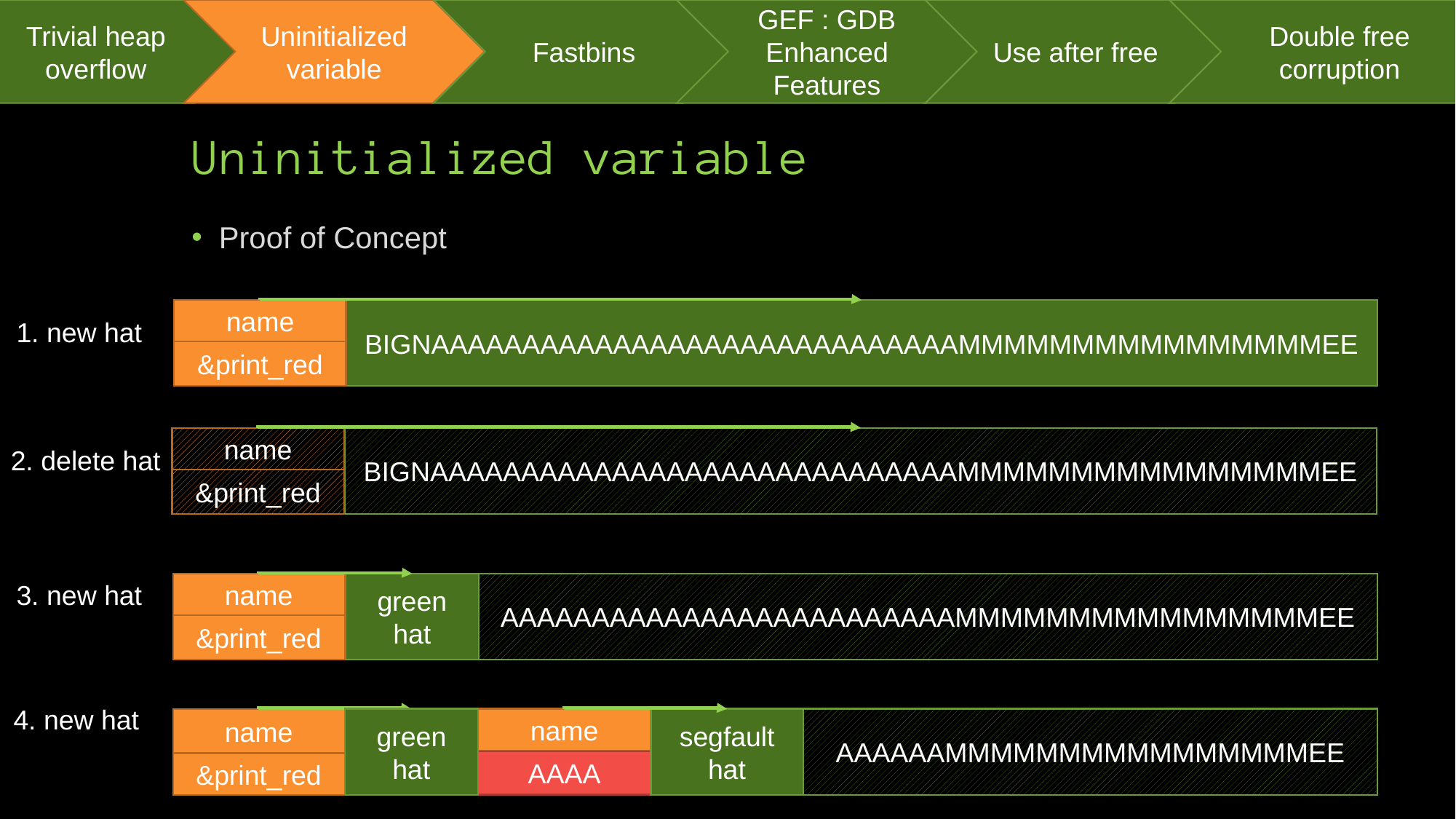

Trivial heap overflow
Uninitialized variable
Fastbins
GEF : GDB Enhanced Features
Use after free
Double free corruption
# Uninitialized variable
Proof of Concept
name
BIGNAAAAAAAAAAAAAAAAAAAAAAAAAAAAAMMMMMMMMMMMMMMMMEE
1. new hat
&print_red
name
BIGNAAAAAAAAAAAAAAAAAAAAAAAAAAAAAMMMMMMMMMMMMMMMMEE
2. delete hat
&print_red
3. new hat
name
green hat
AAAAAAAAAAAAAAAAAAAAAAAAAMMMMMMMMMMMMMMMMEE
&print_red
4. new hat
name
name
green hat
segfault hat
AAAAAAMMMMMMMMMMMMMMMMEE
AAAA
&print_red